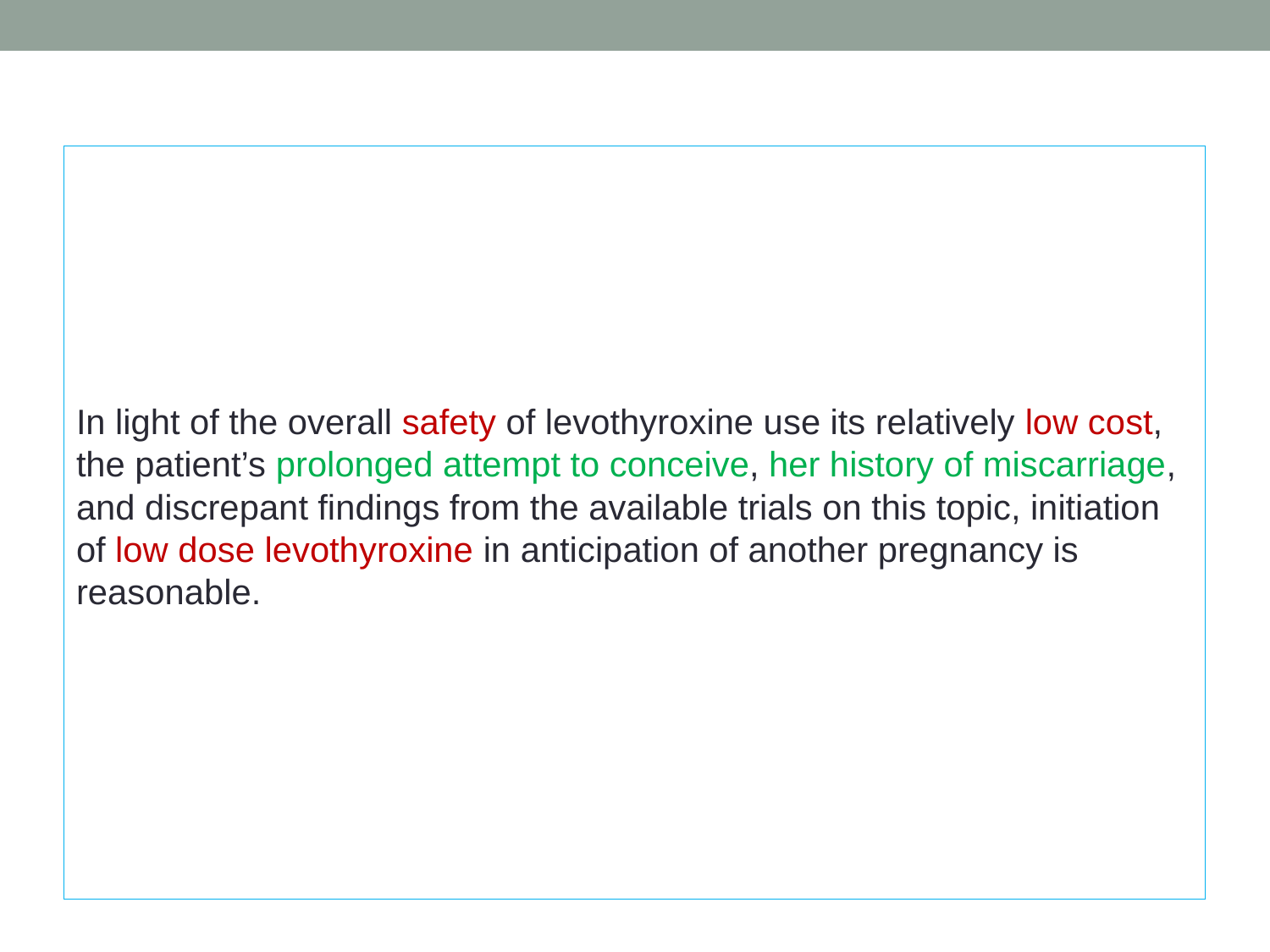

In light of the overall safety of levothyroxine use its relatively low cost, the patient’s prolonged attempt to conceive, her history of miscarriage, and discrepant findings from the available trials on this topic, initiation of low dose levothyroxine in anticipation of another pregnancy is reasonable.